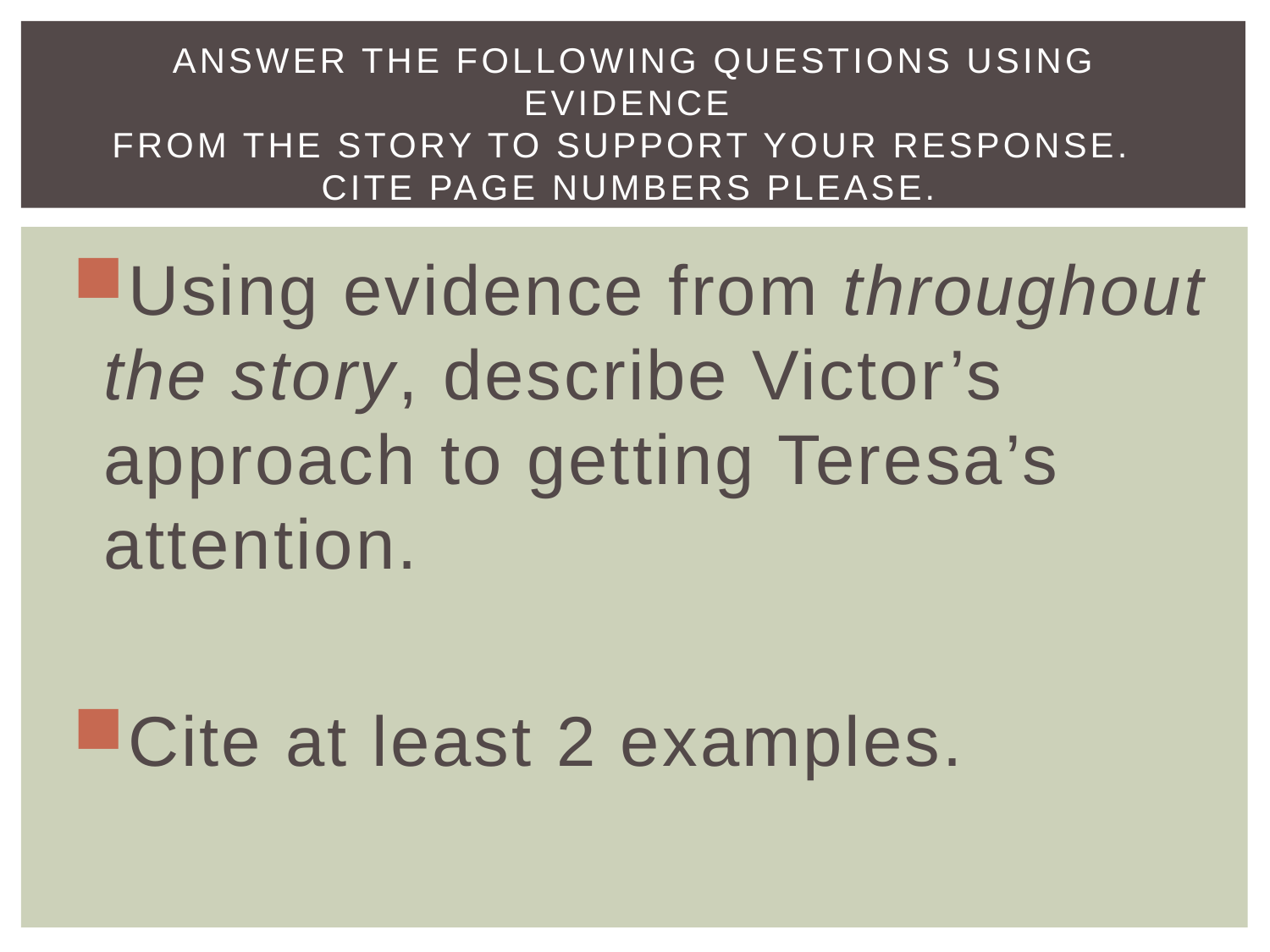

# answer the following questions using evidence from the story to support your response. CITE PAGE NUMBERS PLEASE.
Using evidence from throughout the story, describe Victor’s approach to getting Teresa’s attention.

Cite at least 2 examples.